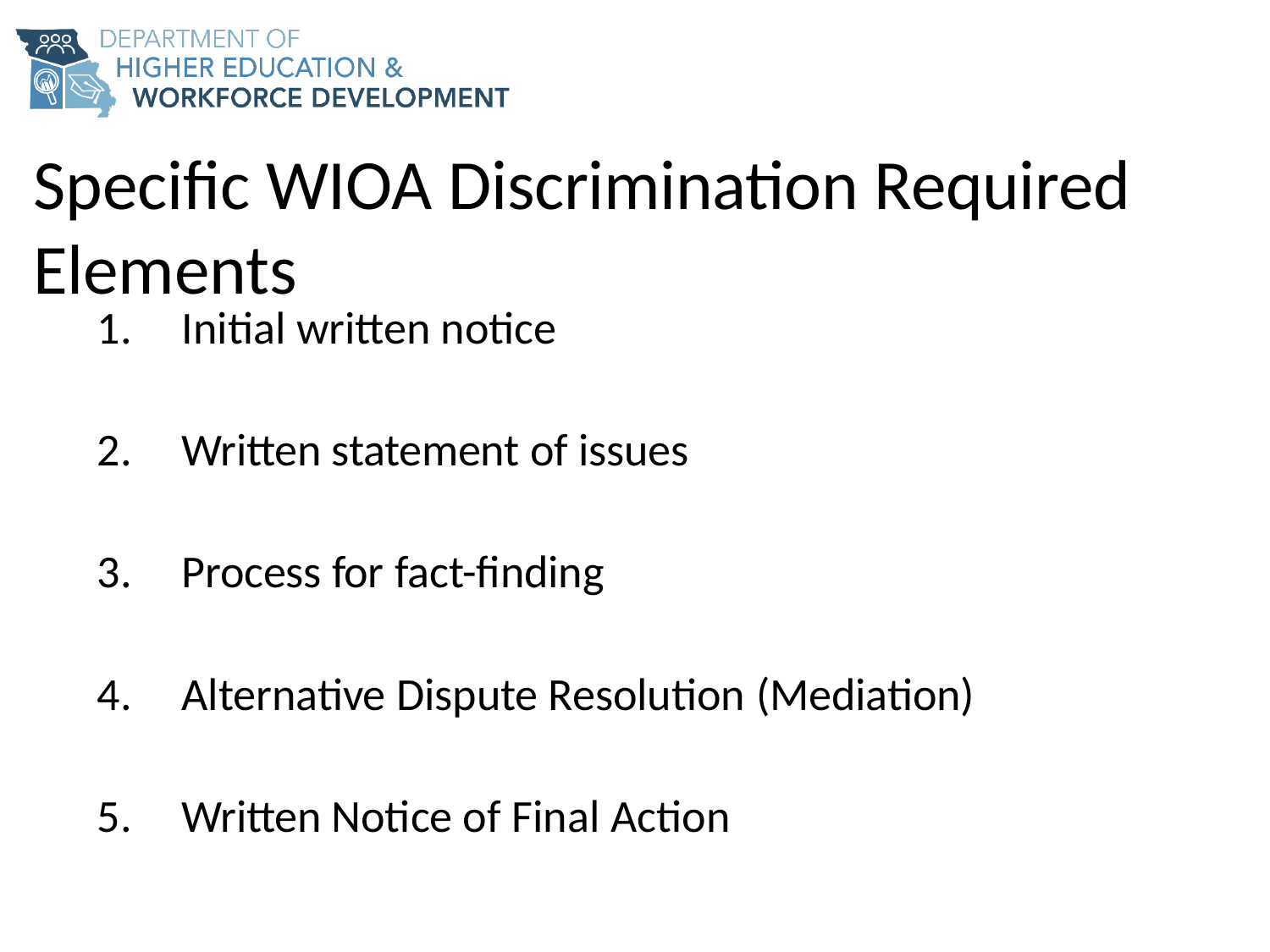

# Specific WIOA Discrimination Required Elements
Initial written notice

Written statement of issues

Process for fact-finding

Alternative Dispute Resolution (Mediation)

Written Notice of Final Action